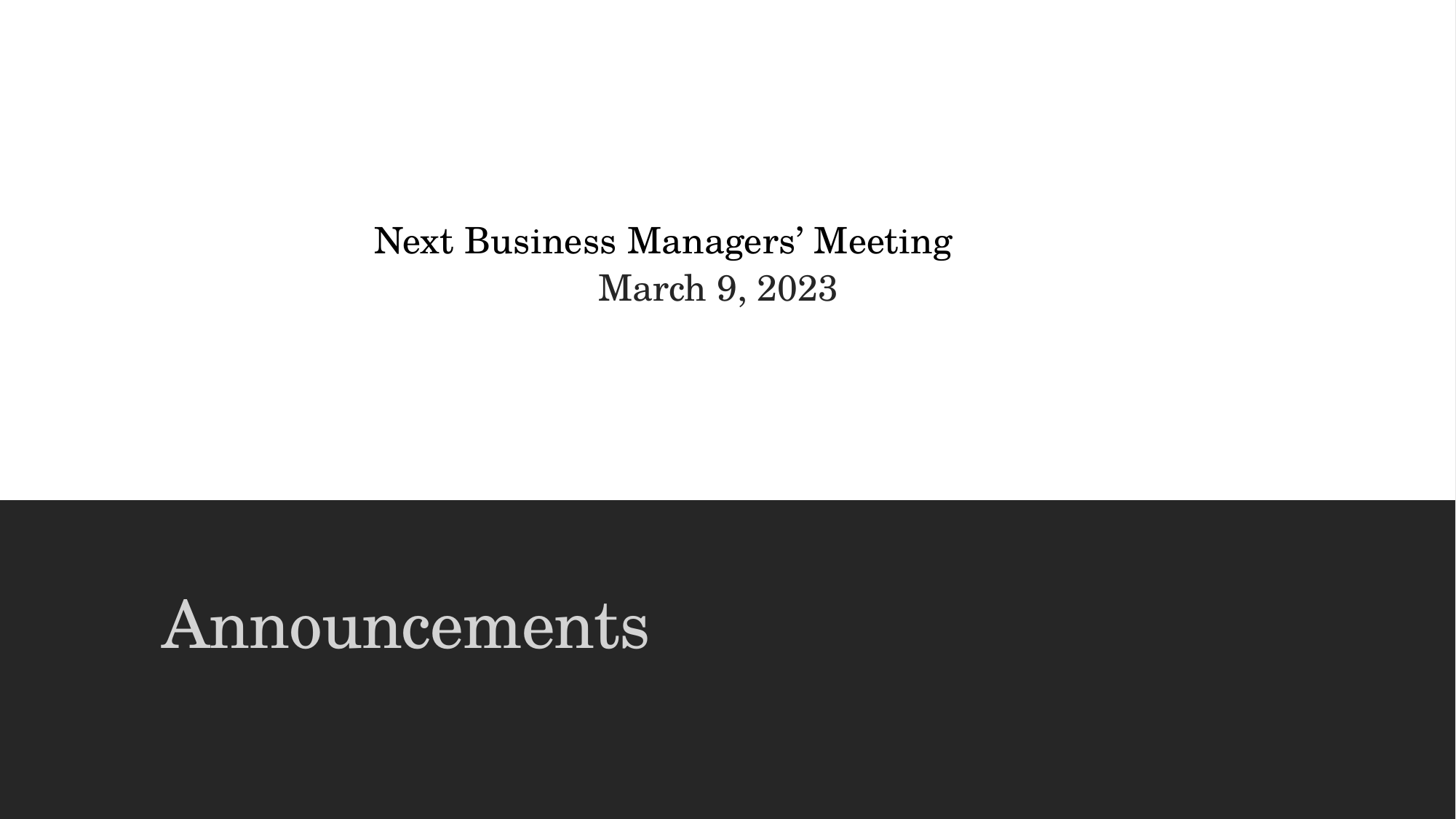

Next Business Managers’ Meeting
	March 9, 2023

# Announcements